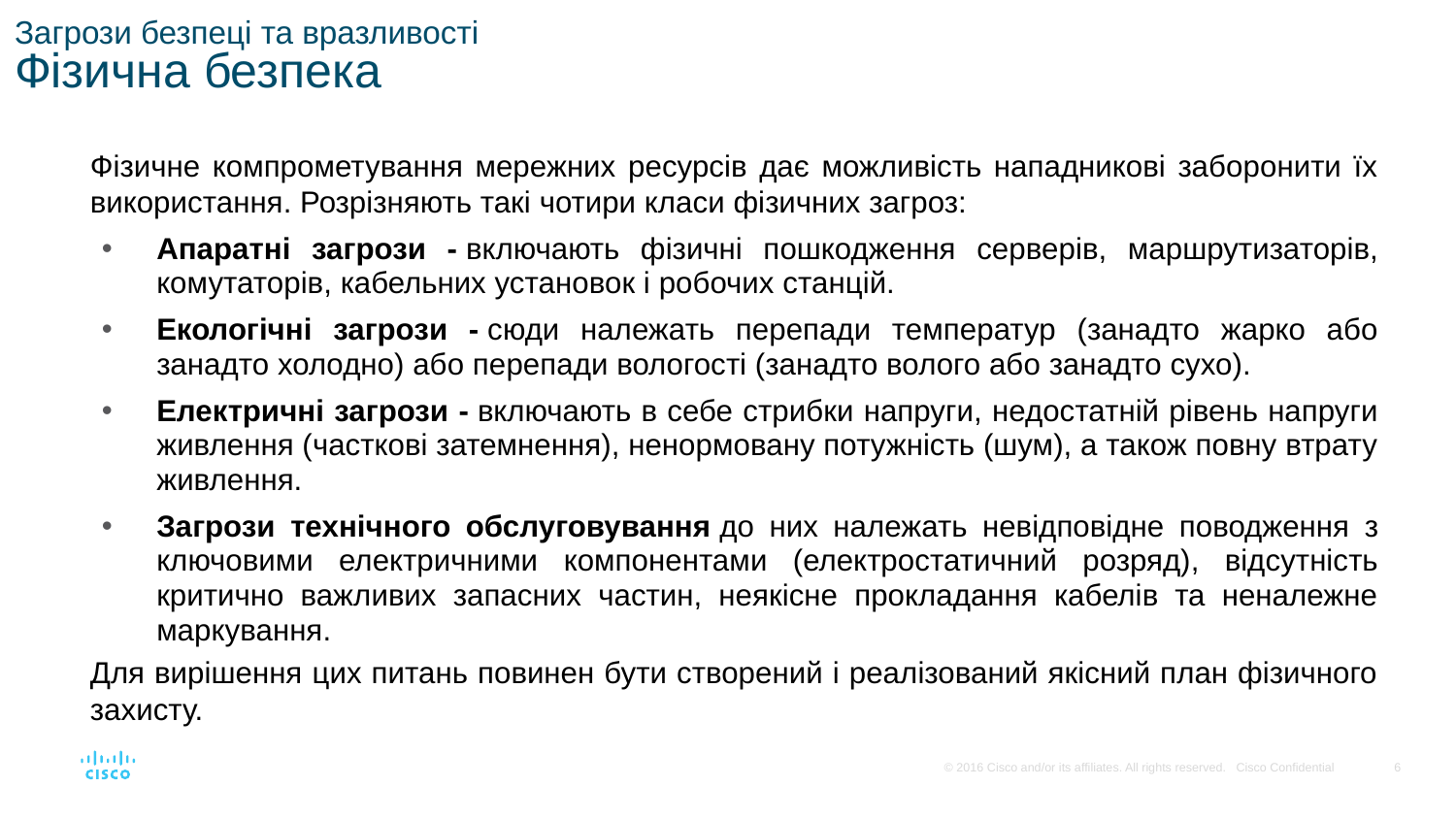

# Загрози безпеці та вразливості Фізична безпека
Фізичне компрометування мережних ресурсів дає можливість нападникові заборонити їх використання. Розрізняють такі чотири класи фізичних загроз:
Апаратні загрози - включають фізичні пошкодження серверів, маршрутизаторів, комутаторів, кабельних установок і робочих станцій.
Екологічні загрози - сюди належать перепади температур (занадто жарко або занадто холодно) або перепади вологості (занадто волого або занадто сухо).
Електричні загрози - включають в себе стрибки напруги, недостатній рівень напруги живлення (часткові затемнення), ненормовану потужність (шум), а також повну втрату живлення.
Загрози технічного обслуговування до них належать невідповідне поводження з ключовими електричними компонентами (електростатичний розряд), відсутність критично важливих запасних частин, неякісне прокладання кабелів та неналежне маркування.
Для вирішення цих питань повинен бути створений і реалізований якісний план фізичного захисту.